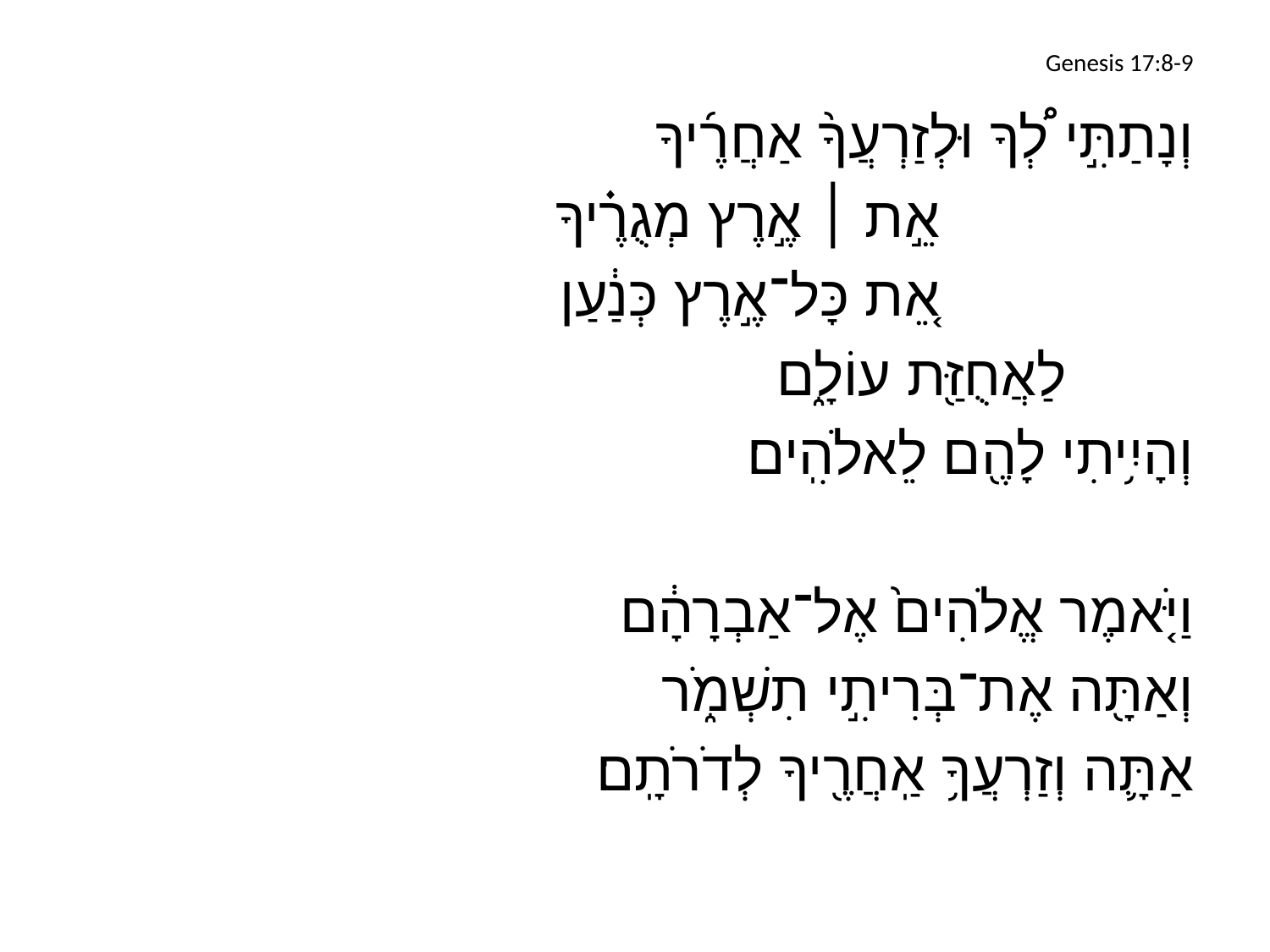

# Genesis 17:8-9
	וְנָתַתִּ֣י לְ֠ךָ וּלְזַרְעֲךָ֨ אַחֲרֶ֜יךָ
			אֵ֣ת ׀ אֶ֣רֶץ מְגֻרֶ֗יךָ
			אֵ֚ת כָּל־אֶ֣רֶץ כְּנַ֔עַן
		לַאֲחֻזַּ֖ת עוֹלָ֑ם
	וְהָיִ֥יתִי לָהֶ֖ם לֵאלֹהִֽים׃

וַיֹּ֤אמֶר אֱלֹהִים֙ אֶל־אַבְרָהָ֔ם
	וְאַתָּ֖ה אֶת־בְּרִיתִ֣י תִשְׁמֹ֑ר
	אַתָּ֛ה וְזַרְעֲךָ֥ אַֽחֲרֶ֖יךָ לְדֹרֹתָֽם׃